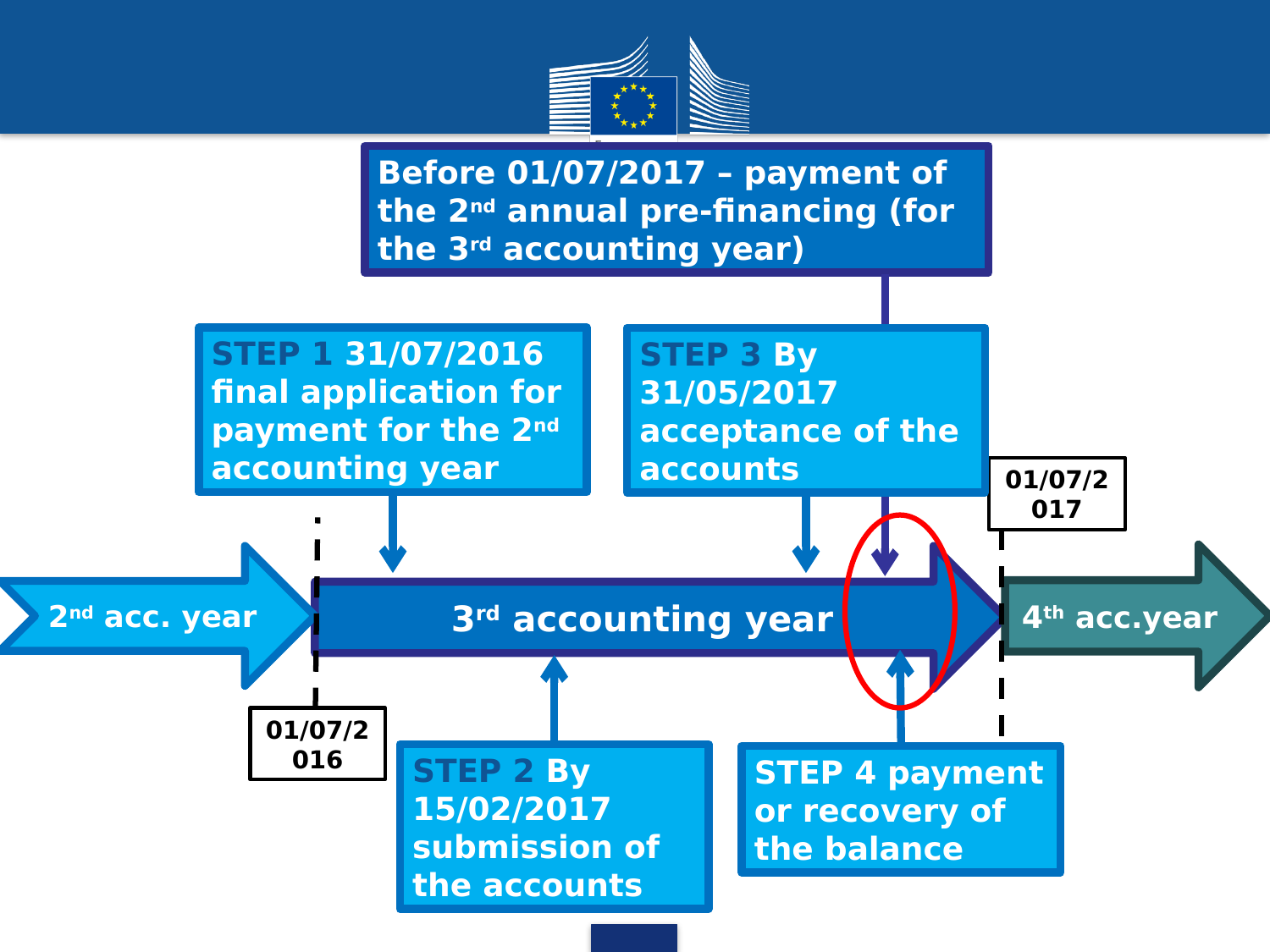

Before 01/07/2017 – payment of the 2nd annual pre-financing (for the 3rd accounting year)
STEP 1 31/07/2016
final application for payment for the 2nd accounting year
STEP 3 By 31/05/2017 acceptance of the accounts
01/07/2017

4th acc.year
2nd acc. year
3rd accounting year
01/07/2016
STEP 2 By 15/02/2017 submission of the accounts
STEP 4 payment or recovery of the balance